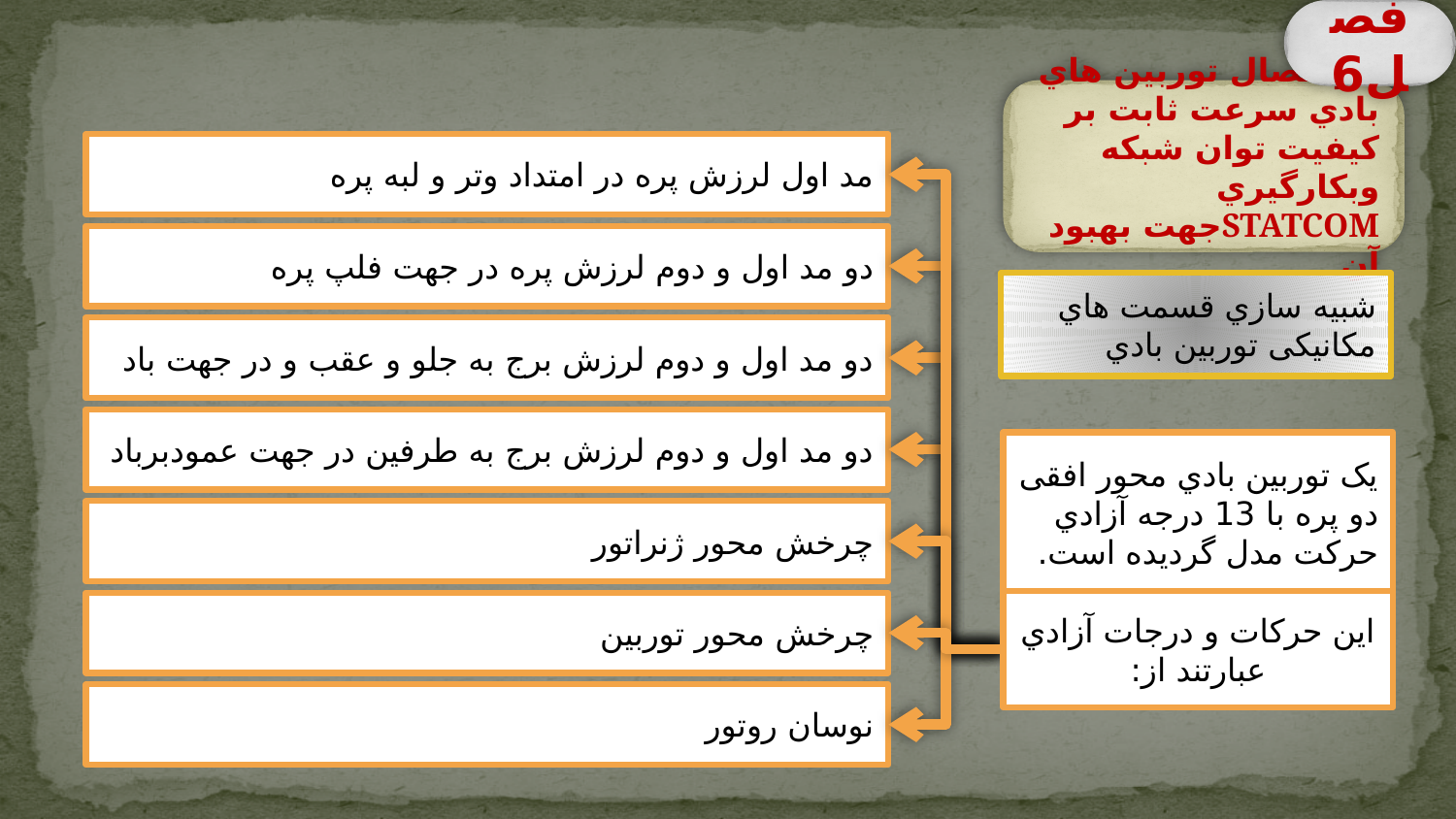

فصل6
اثر اتصال توربین هاي بادي سرعت ثابت بر کیفیت توان شبکه وبکارگیري  STATCOMجهت بهبود آن
مد اول لرزش پره در امتداد وتر و لبه پره
دو مد اول و دوم لرزش پره در جهت فلپ پره
شبیه سازي قسمت هاي مکانیکی توربین بادي
دو مد اول و دوم لرزش برج به جلو و عقب و در جهت باد
دو مد اول و دوم لرزش برج به طرفین در جهت عمودبرباد
یک توربین بادي محور افقی دو پره با 13 درجه آزادي حرکت مدل گردیده است.
چرخش محور ژنراتور
این حرکات و درجات آزادي عبارتند از:
چرخش محور توربین
نوسان روتور